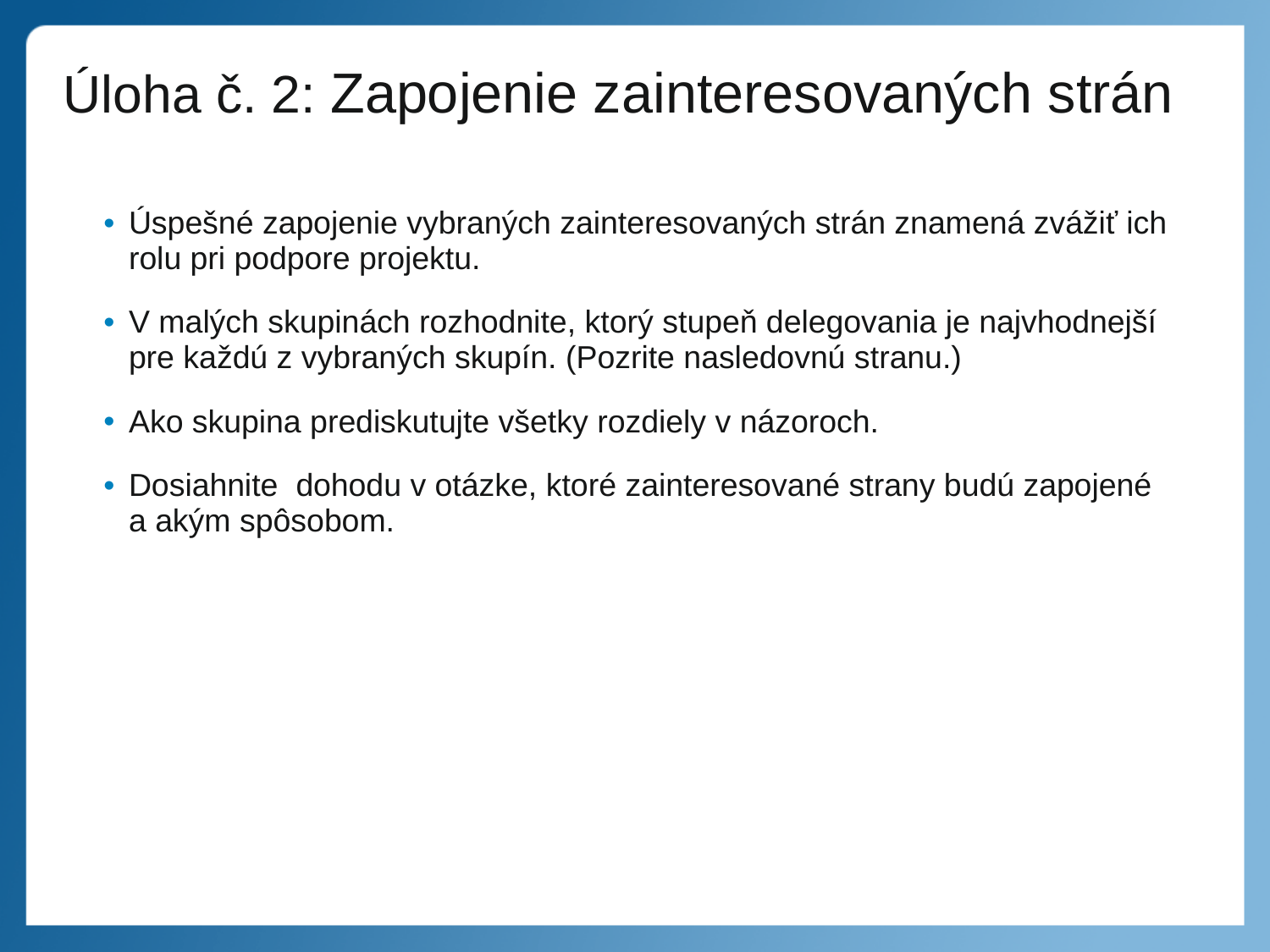

Úloha č. 2: Zapojenie zainteresovaných strán
Úspešné zapojenie vybraných zainteresovaných strán znamená zvážiť ich rolu pri podpore projektu.
V malých skupinách rozhodnite, ktorý stupeň delegovania je najvhodnejší pre každú z vybraných skupín. (Pozrite nasledovnú stranu.)
Ako skupina prediskutujte všetky rozdiely v názoroch.
Dosiahnite  dohodu v otázke, ktoré zainteresované strany budú zapojené a akým spôsobom.